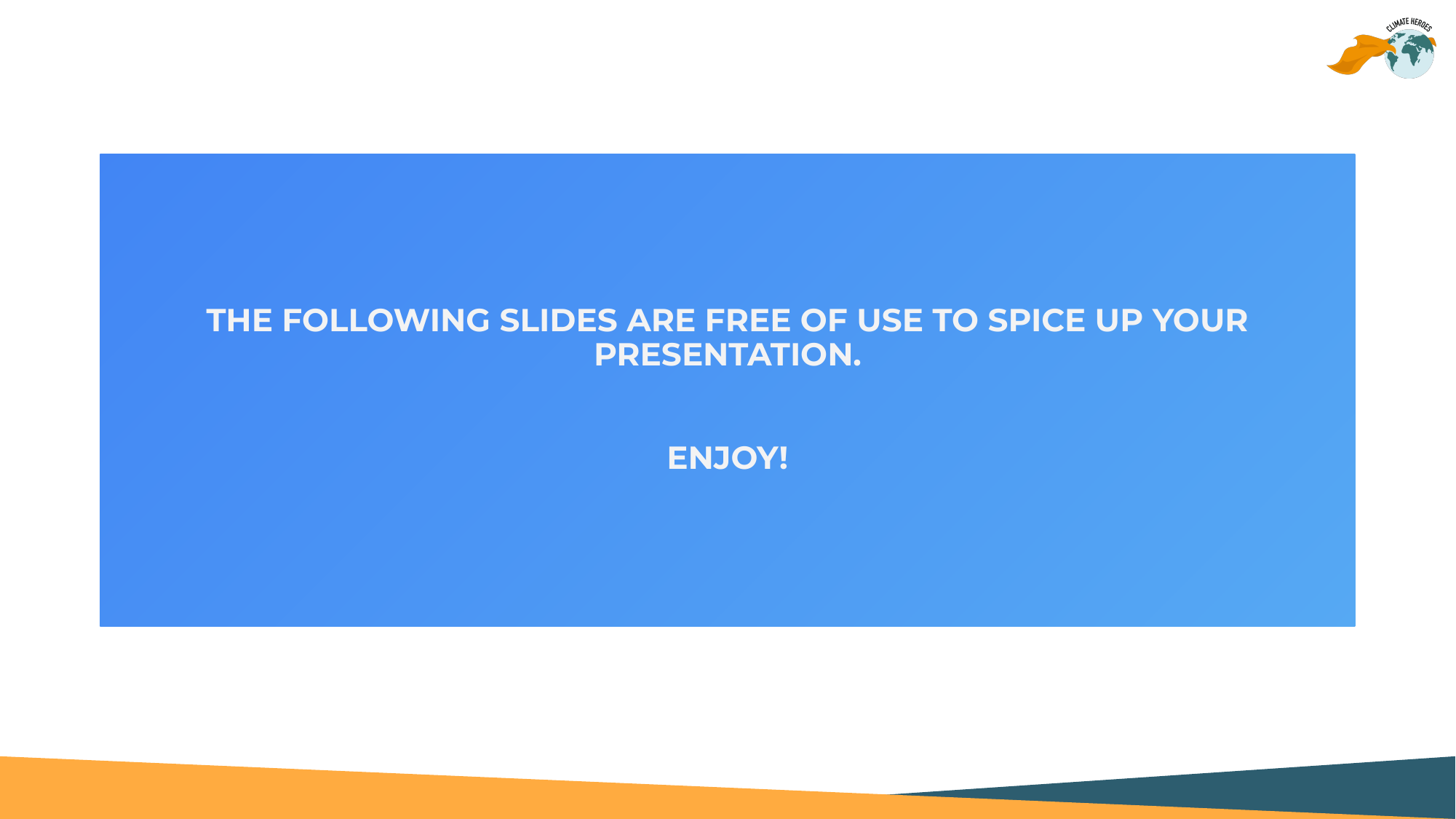

# THE FOLLOWING SLIDES ARE FREE OF USE TO SPICE UP YOUR PRESENTATION. ENJOY!